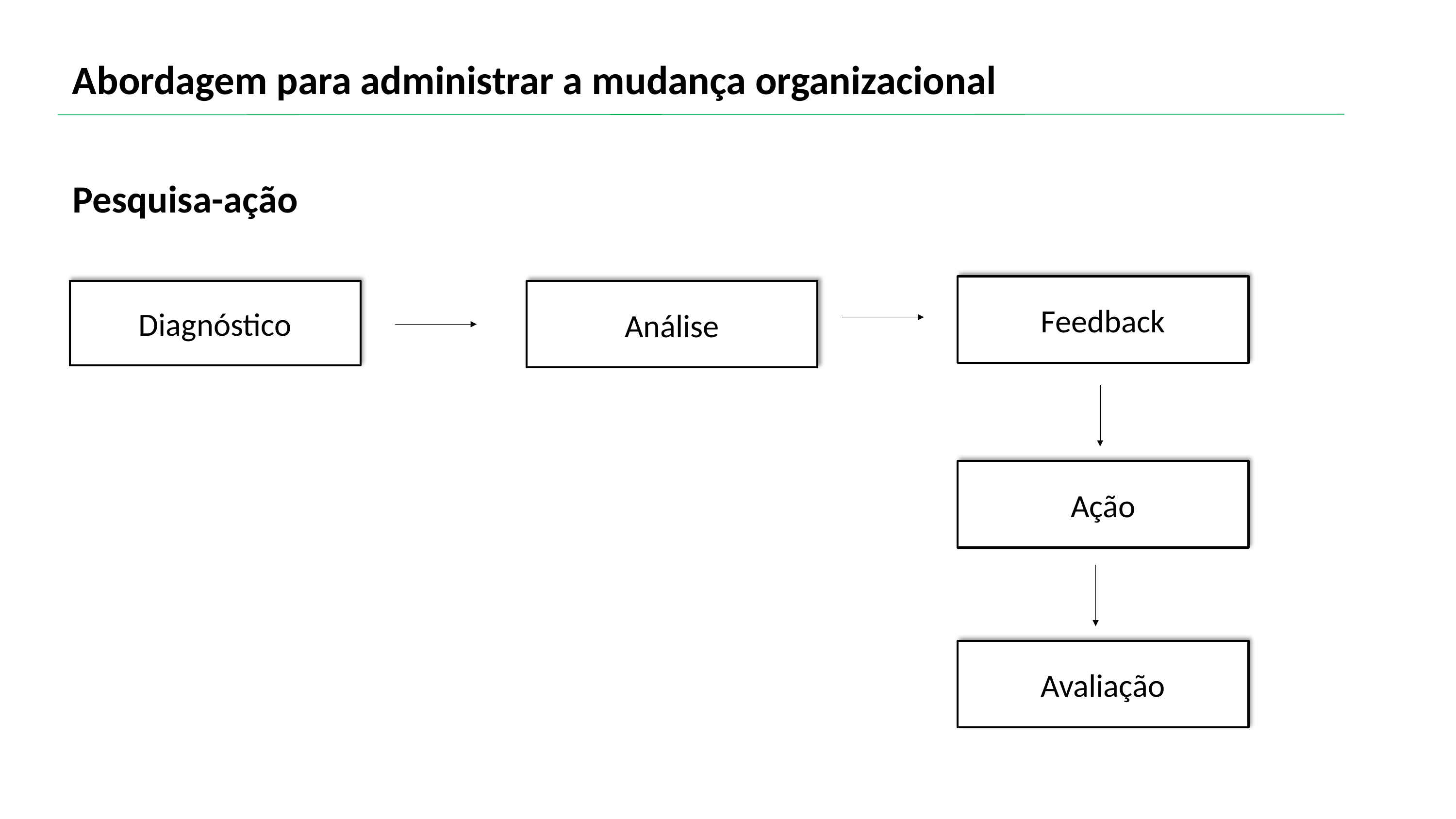

Abordagem para administrar a mudança organizacional
Pesquisa-ação
Feedback
Diagnóstico
Análise
Ação
Avaliação